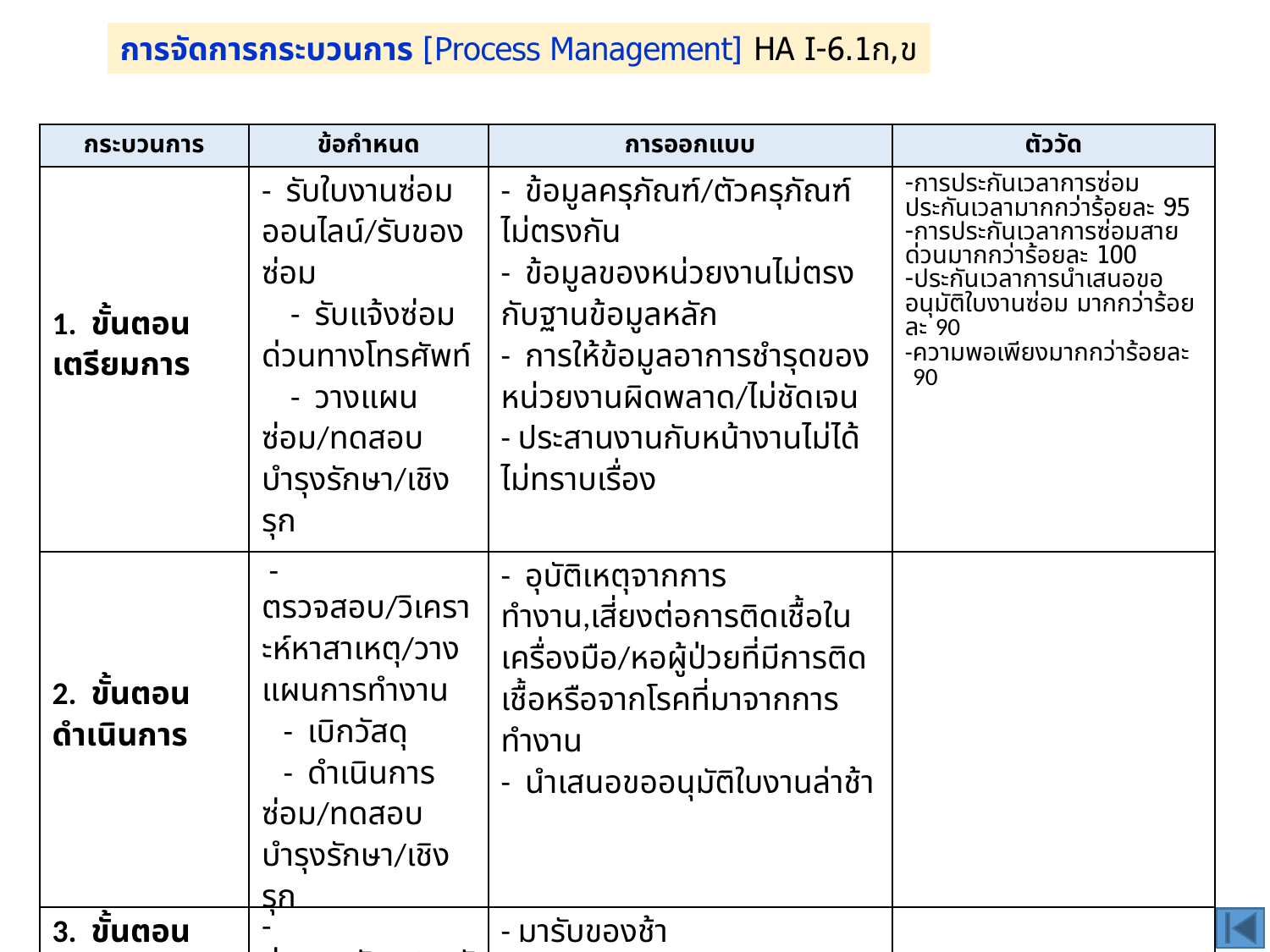

การจัดการกระบวนการ [Process Management] HA I-6.1ก,ข
| กระบวนการ | ข้อกำหนด | การออกแบบ | ตัววัด |
| --- | --- | --- | --- |
| 1. ขั้นตอนเตรียมการ | - รับใบงานซ่อมออนไลน์/รับของซ่อม - รับแจ้งซ่อมด่วนทางโทรศัพท์ - วางแผนซ่อม/ทดสอบบำรุงรักษา/เชิงรุก | - ข้อมูลครุภัณฑ์/ตัวครุภัณฑ์ไม่ตรงกัน - ข้อมูลของหน่วยงานไม่ตรงกับฐานข้อมูลหลัก - การให้ข้อมูลอาการชำรุดของหน่วยงานผิดพลาด/ไม่ชัดเจน - ประสานงานกับหน้างานไม่ได้ ไม่ทราบเรื่อง | -การประกันเวลาการซ่อมประกันเวลามากกว่าร้อยละ 95 -การประกันเวลาการซ่อมสายด่วนมากกว่าร้อยละ 100 -ประกันเวลาการนำเสนอขออนุมัติใบงานซ่อม มากกว่าร้อยละ 90 -ความพอเพียงมากกว่าร้อยละ 90 |
| 2. ขั้นตอนดำเนินการ | - ตรวจสอบ/วิเคราะห์หาสาเหตุ/วางแผนการทำงาน - เบิกวัสดุ - ดำเนินการซ่อม/ทดสอบบำรุงรักษา/เชิงรุก | - อุบัติเหตุจากการทำงาน,เสี่ยงต่อการติดเชื้อในเครื่องมือ/หอผู้ป่วยที่มีการติดเชื้อหรือจากโรคที่มาจากการทำงาน - นำเสนอขออนุมัติใบงานล่าช้า |  |
| 3. ขั้นตอนการส่งมอบและจำหน่าย | - ส่งมอบวัสดุ/ครุภัณฑ์/จำหน่าย | - มารับของช้า |  |